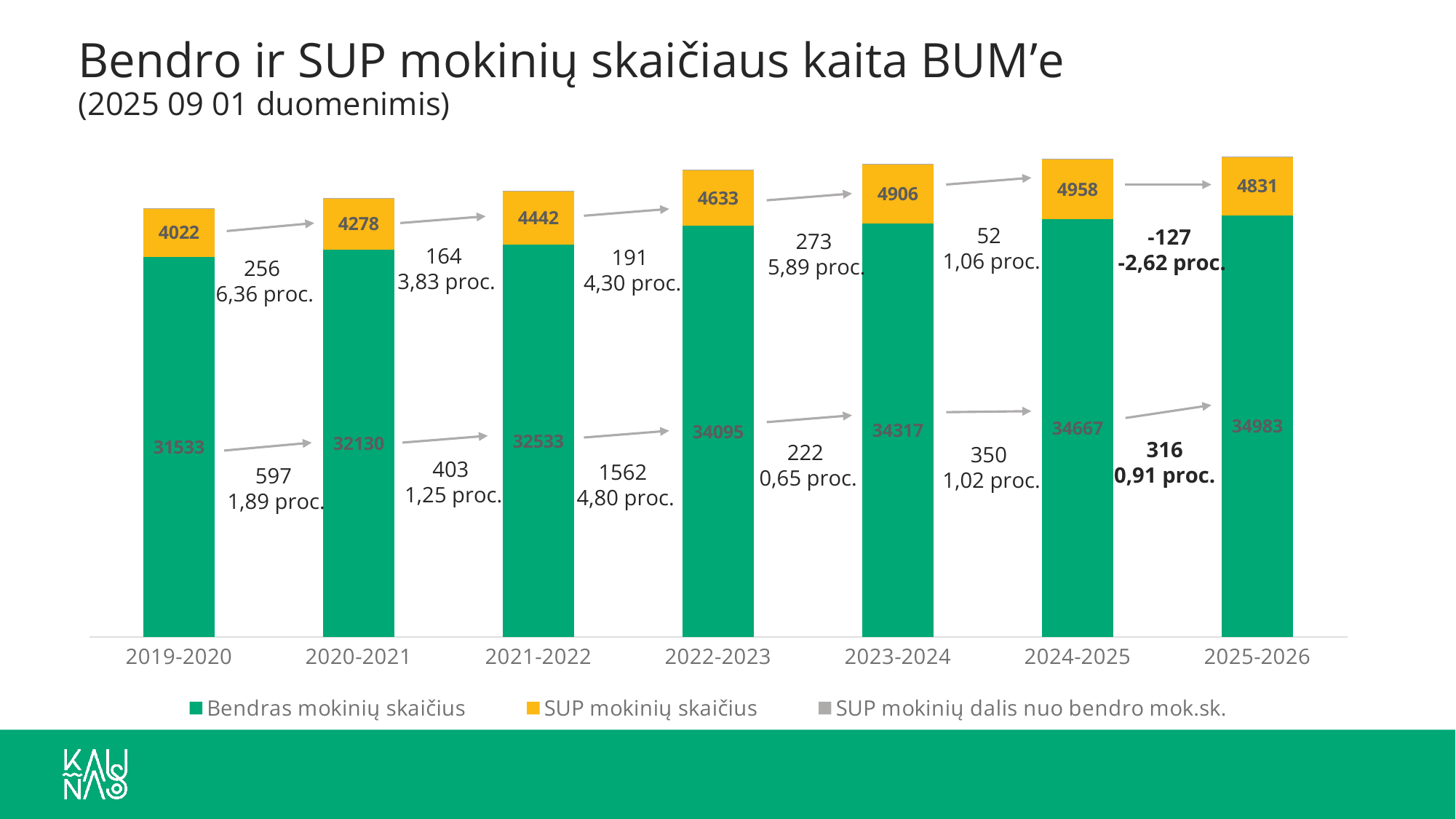

# Bendro ir SUP mokinių skaičiaus kaita BUM’e (2025 09 01 duomenimis)

### Chart

| Category | Bendras mokinių skaičius | SUP mokinių skaičius | SUP mokinių dalis nuo bendro mok.sk. |
|---|---|---|---|
| 2019-2020 | 31533.0 | 4022.0 | 12.754891700757936 |
| 2020-2021 | 32130.0 | 4278.0 | 13.314659197012139 |
| 2021-2022 | 32533.0 | 4442.0 | 13.65382842037316 |
| 2022-2023 | 34095.0 | 4633.0 | 13.588502713007772 |
| 2023-2024 | 34317.0 | 4906.0 | 14.296121455838215 |
| 2024-2025 | 34667.0 | 4958.0 | 14.301785559754233 |
| 2025-2026 | 34983.0 | 4831.0 | 13.809564645685047 |
52
 1,06 proc.
-127
 -2,62 proc.
273
 5,89 proc.
164
 3,83 proc.
191
 4,30 proc.
256
 6,36 proc.
316
0,91 proc.
222
 0,65 proc.
350
 1,02 proc.
403
 1,25 proc.
1562
 4,80 proc.
597
 1,89 proc.